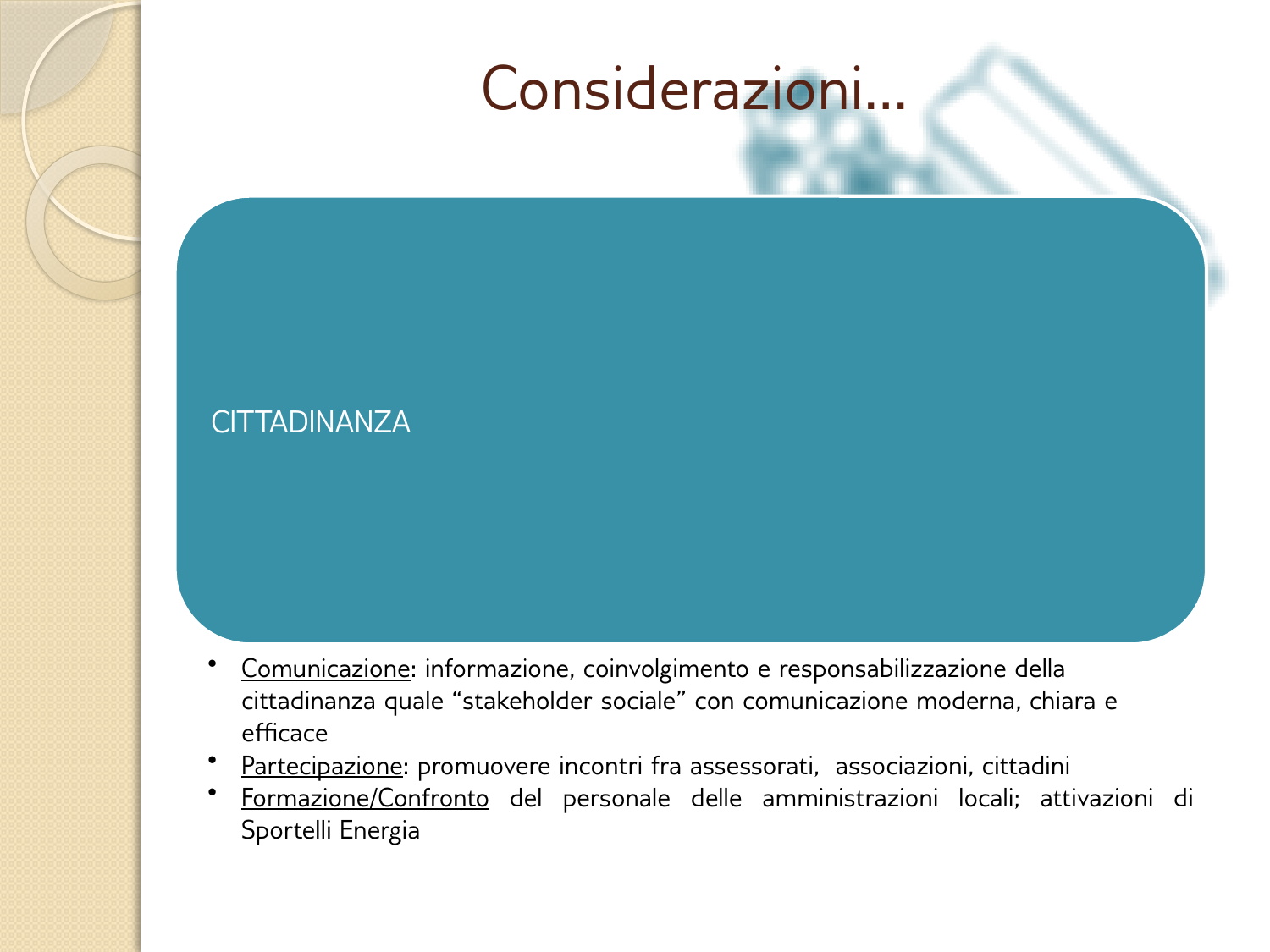

# Considerazioni…
CITTADINANZA
Comunicazione: informazione, coinvolgimento e responsabilizzazione della cittadinanza quale “stakeholder sociale” con comunicazione moderna, chiara e efficace
Partecipazione: promuovere incontri fra assessorati,  associazioni, cittadini
Formazione/Confronto del personale delle amministrazioni locali; attivazioni di Sportelli Energia